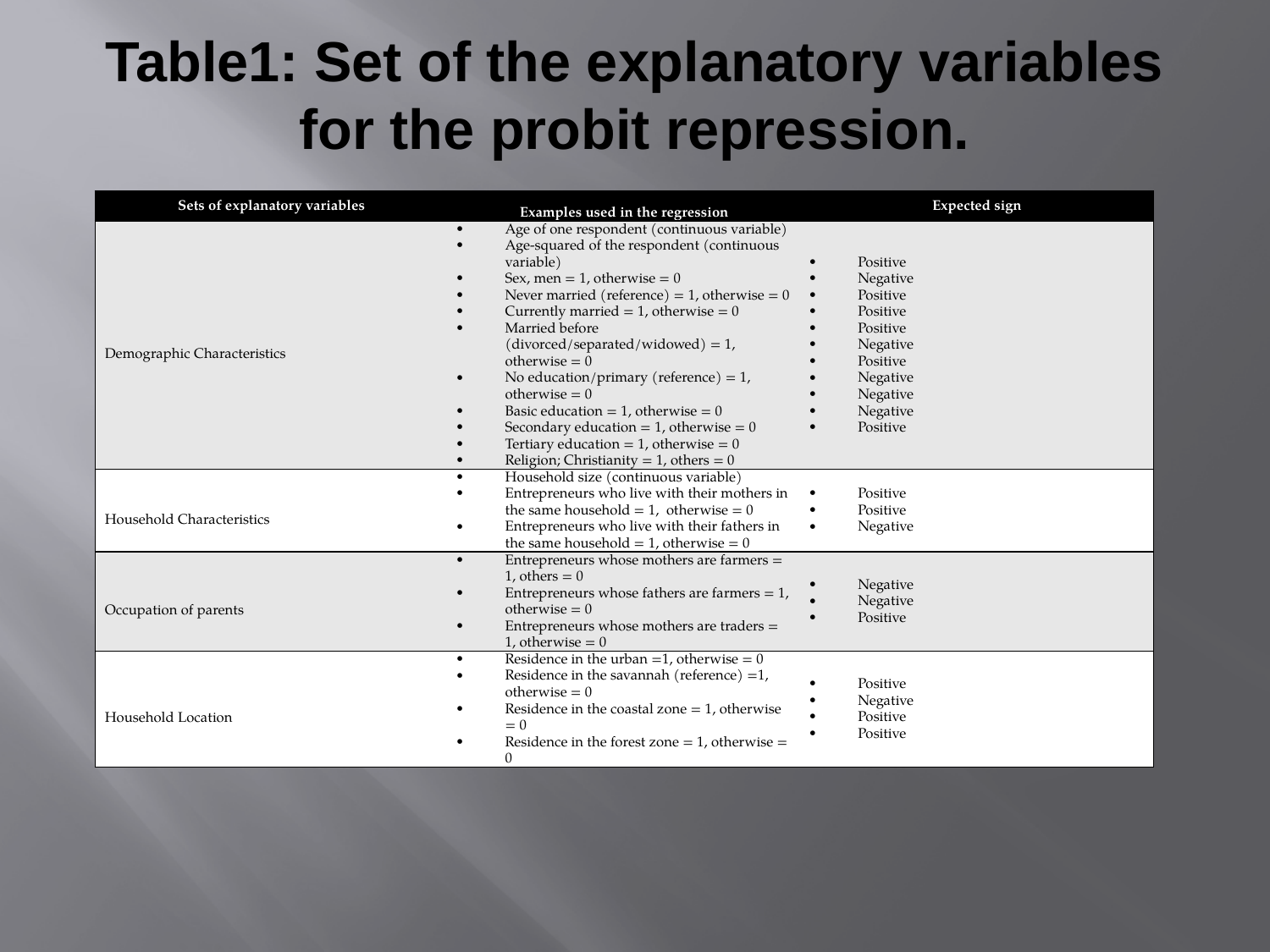

# Table1: Set of the explanatory variables for the probit repression.
| Sets of explanatory variables | Examples used in the regression | Expected sign |
| --- | --- | --- |
| Demographic Characteristics | Age of one respondent (continuous variable) Age-squared of the respondent (continuous variable) Sex, men = 1, otherwise = 0 Never married (reference) = 1, otherwise = 0 Currently married = 1, otherwise = 0 Married before (divorced/separated/widowed) = 1, otherwise = 0 No education/primary (reference) = 1, otherwise = 0 Basic education = 1, otherwise = 0 Secondary education = 1, otherwise = 0 Tertiary education = 1, otherwise = 0 Religion; Christianity = 1, others = 0 | Positive Negative Positive Positive Positive Negative Positive Negative Negative Negative Positive |
| Household Characteristics | Household size (continuous variable) Entrepreneurs who live with their mothers in the same household = 1, otherwise = 0 Entrepreneurs who live with their fathers in the same household = 1, otherwise = 0 | Positive Positive Negative |
| Occupation of parents | Entrepreneurs whose mothers are farmers = 1, others = 0 Entrepreneurs whose fathers are farmers = 1, otherwise = 0 Entrepreneurs whose mothers are traders = 1, otherwise = 0 | Negative Negative Positive |
| Household Location | Residence in the urban =1, otherwise = 0 Residence in the savannah (reference) =1, otherwise = 0 Residence in the coastal zone = 1, otherwise = 0 Residence in the forest zone = 1, otherwise = 0 | Positive Negative Positive Positive |